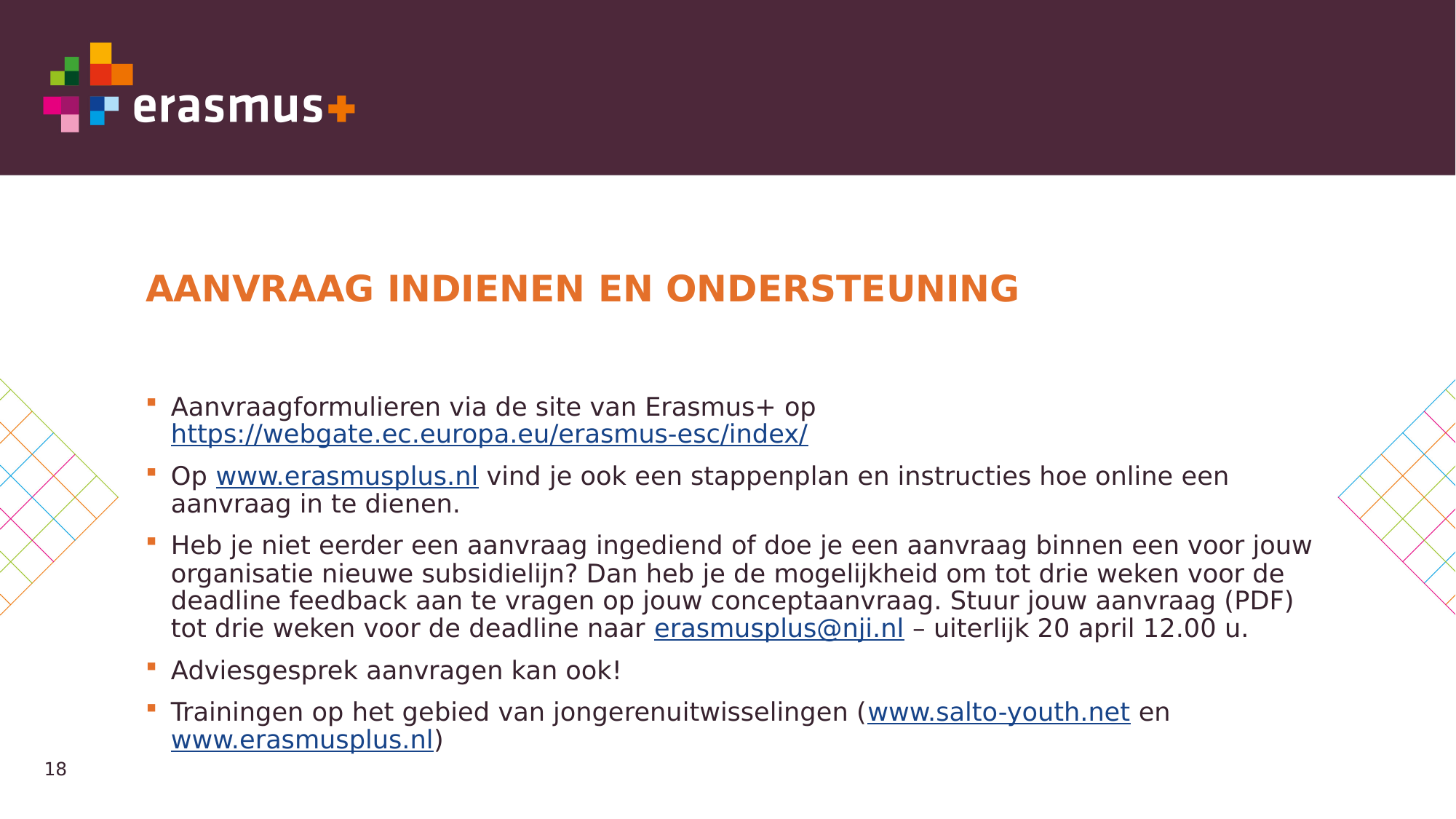

# AANVRAAG INDIENEN EN ONDERSTEUNING
Aanvraagformulieren via de site van Erasmus+ op https://webgate.ec.europa.eu/erasmus-esc/index/
Op www.erasmusplus.nl vind je ook een stappenplan en instructies hoe online een aanvraag in te dienen.
Heb je niet eerder een aanvraag ingediend of doe je een aanvraag binnen een voor jouw organisatie nieuwe subsidielijn? Dan heb je de mogelijkheid om tot drie weken voor de deadline feedback aan te vragen op jouw conceptaanvraag. Stuur jouw aanvraag (PDF) tot drie weken voor de deadline naar erasmusplus@nji.nl – uiterlijk 20 april 12.00 u.
Adviesgesprek aanvragen kan ook!
Trainingen op het gebied van jongerenuitwisselingen (www.salto-youth.net en www.erasmusplus.nl)

18